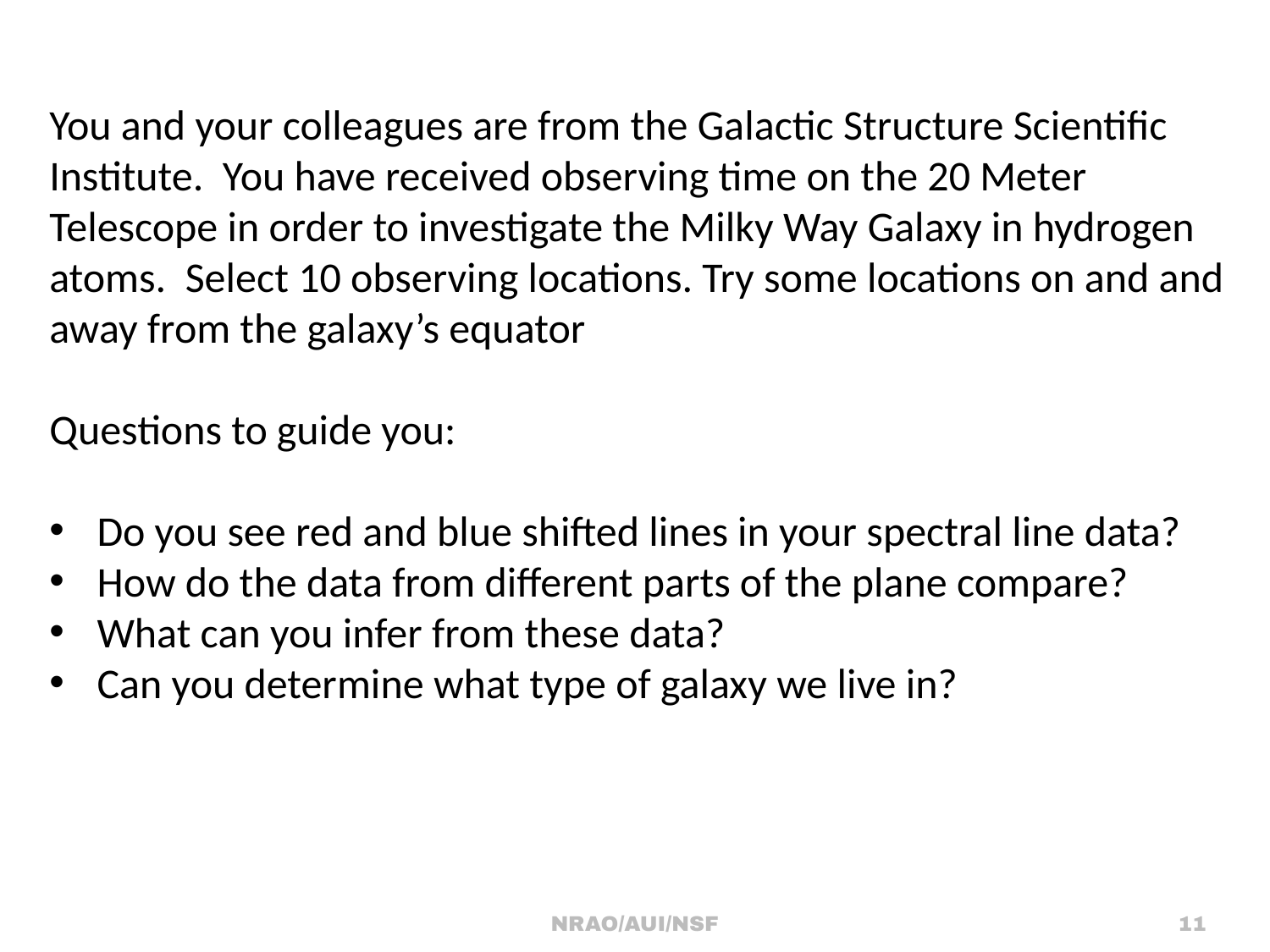

You and your colleagues are from the Galactic Structure Scientific Institute.  You have received observing time on the 20 Meter Telescope in order to investigate the Milky Way Galaxy in hydrogen atoms.  Select 10 observing locations. Try some locations on and and away from the galaxy’s equator

Questions to guide you:

Do you see red and blue shifted lines in your spectral line data?
How do the data from different parts of the plane compare?
What can you infer from these data?
Can you determine what type of galaxy we live in?

NRAO/AUI/NSF
11